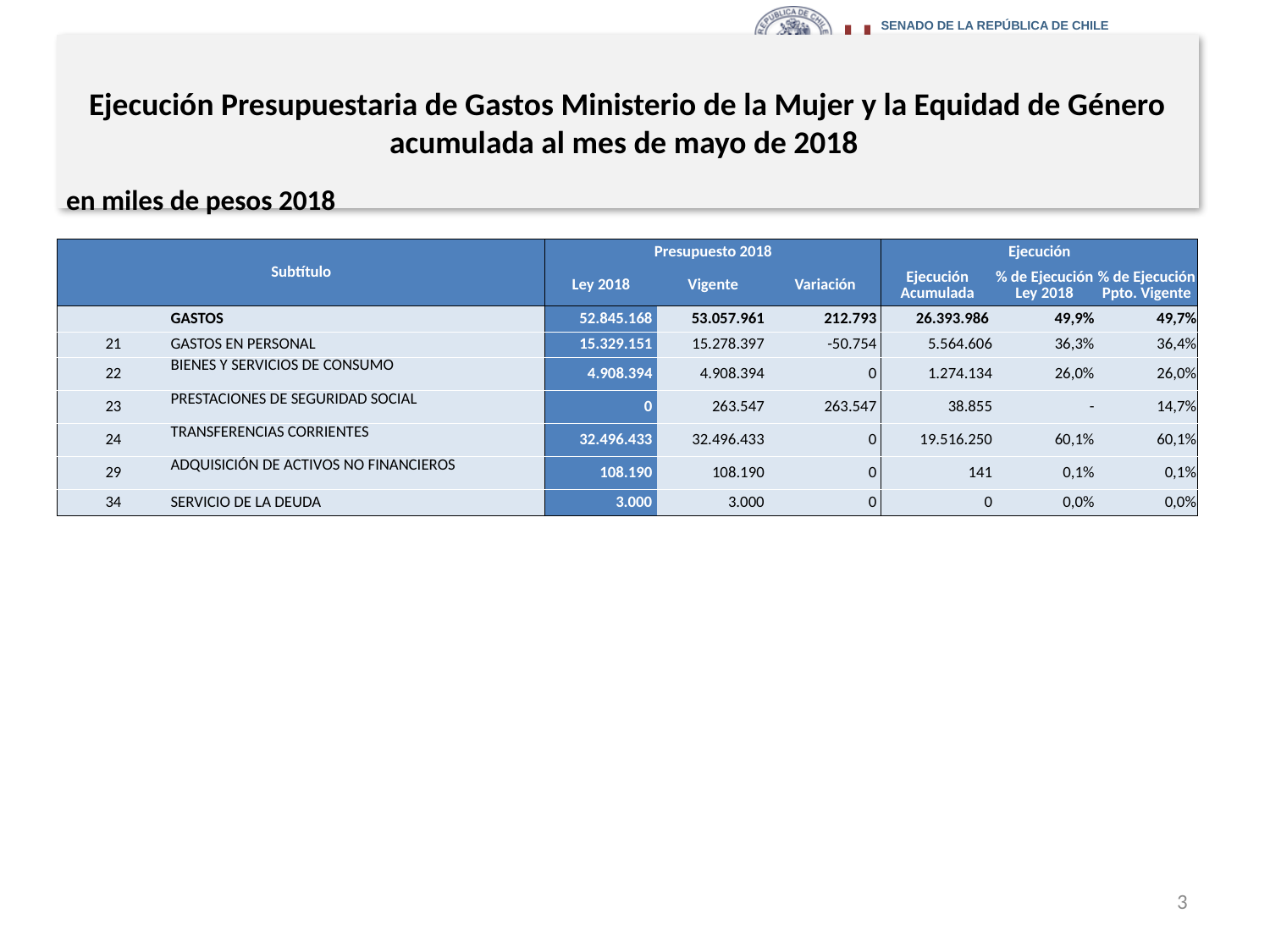

# Ejecución Presupuestaria de Gastos Ministerio de la Mujer y la Equidad de Género acumulada al mes de mayo de 2018
en miles de pesos 2018
| Subtítulo |  | Presupuesto 2018 |  |  | Ejecución |  |  |
| --- | --- | --- | --- | --- | --- | --- | --- |
|  |  | Ley 2018 | Vigente | Variación | Ejecución Acumulada | % de Ejecución Ley 2018 | % de Ejecución Ppto. Vigente |
|  | GASTOS | 52.845.168 | 53.057.961 | 212.793 | 26.393.986 | 49,9% | 49,7% |
| 21 | GASTOS EN PERSONAL | 15.329.151 | 15.278.397 | -50.754 | 5.564.606 | 36,3% | 36,4% |
| 22 | BIENES Y SERVICIOS DE CONSUMO | 4.908.394 | 4.908.394 | 0 | 1.274.134 | 26,0% | 26,0% |
| 23 | PRESTACIONES DE SEGURIDAD SOCIAL | 0 | 263.547 | 263.547 | 38.855 | - | 14,7% |
| 24 | TRANSFERENCIAS CORRIENTES | 32.496.433 | 32.496.433 | 0 | 19.516.250 | 60,1% | 60,1% |
| 29 | ADQUISICIÓN DE ACTIVOS NO FINANCIEROS | 108.190 | 108.190 | 0 | 141 | 0,1% | 0,1% |
| 34 | SERVICIO DE LA DEUDA | 3.000 | 3.000 | 0 | 0 | 0,0% | 0,0% |
Fuente: Elaboración propia en base  a Informes de ejecución presupuestaria mensual de DIPRES.
3